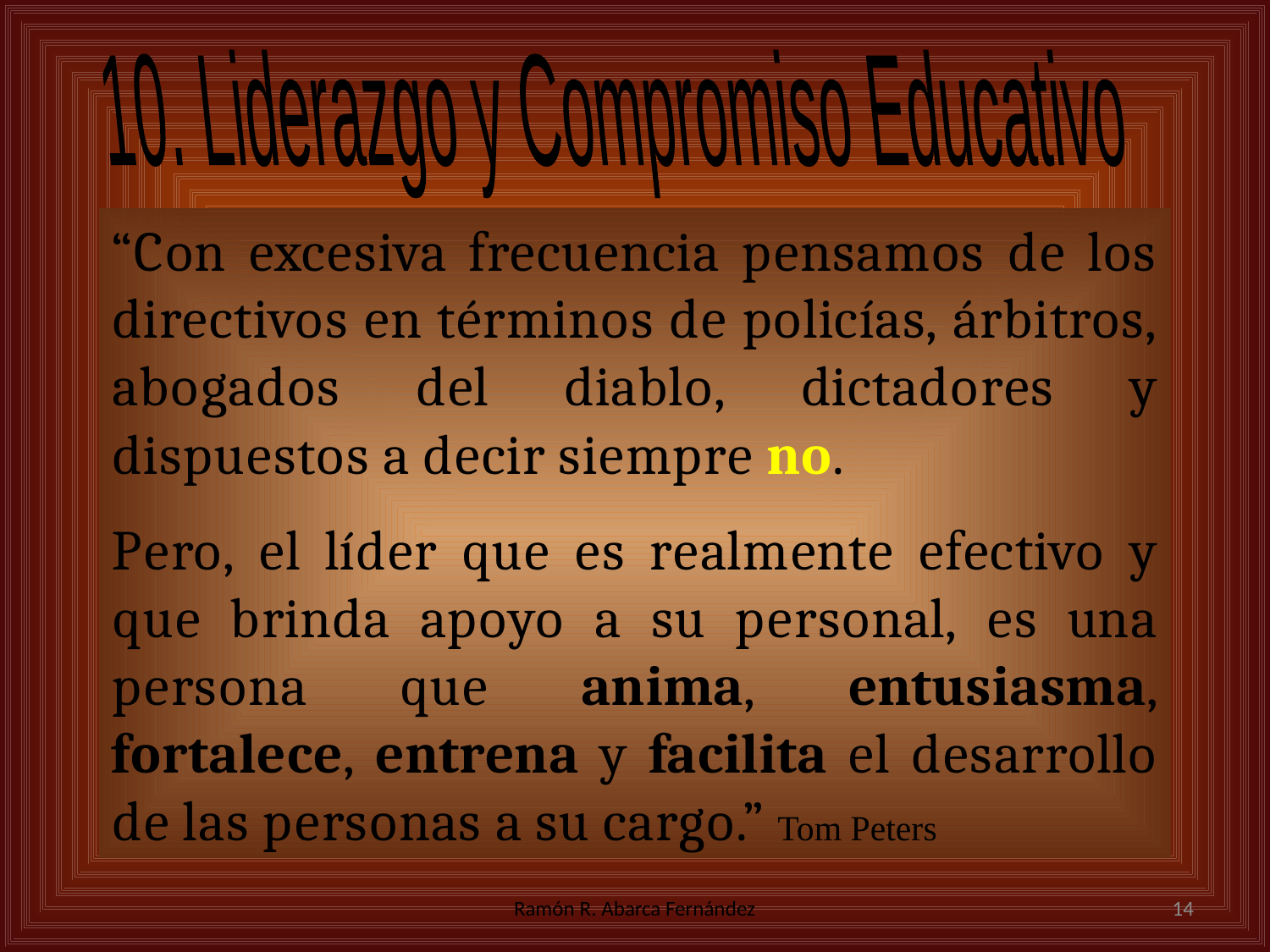

10. Liderazgo y Compromiso Educativo
“Con excesiva frecuencia pensamos de los directivos en términos de policías, árbitros, abogados del diablo, dictadores y dispuestos a decir siempre no.
Pero, el líder que es realmente efectivo y que brinda apoyo a su personal, es una persona que anima, entusiasma, fortalece, entrena y facilita el desarrollo de las personas a su cargo.” Tom Peters
Ramón R. Abarca Fernández
14